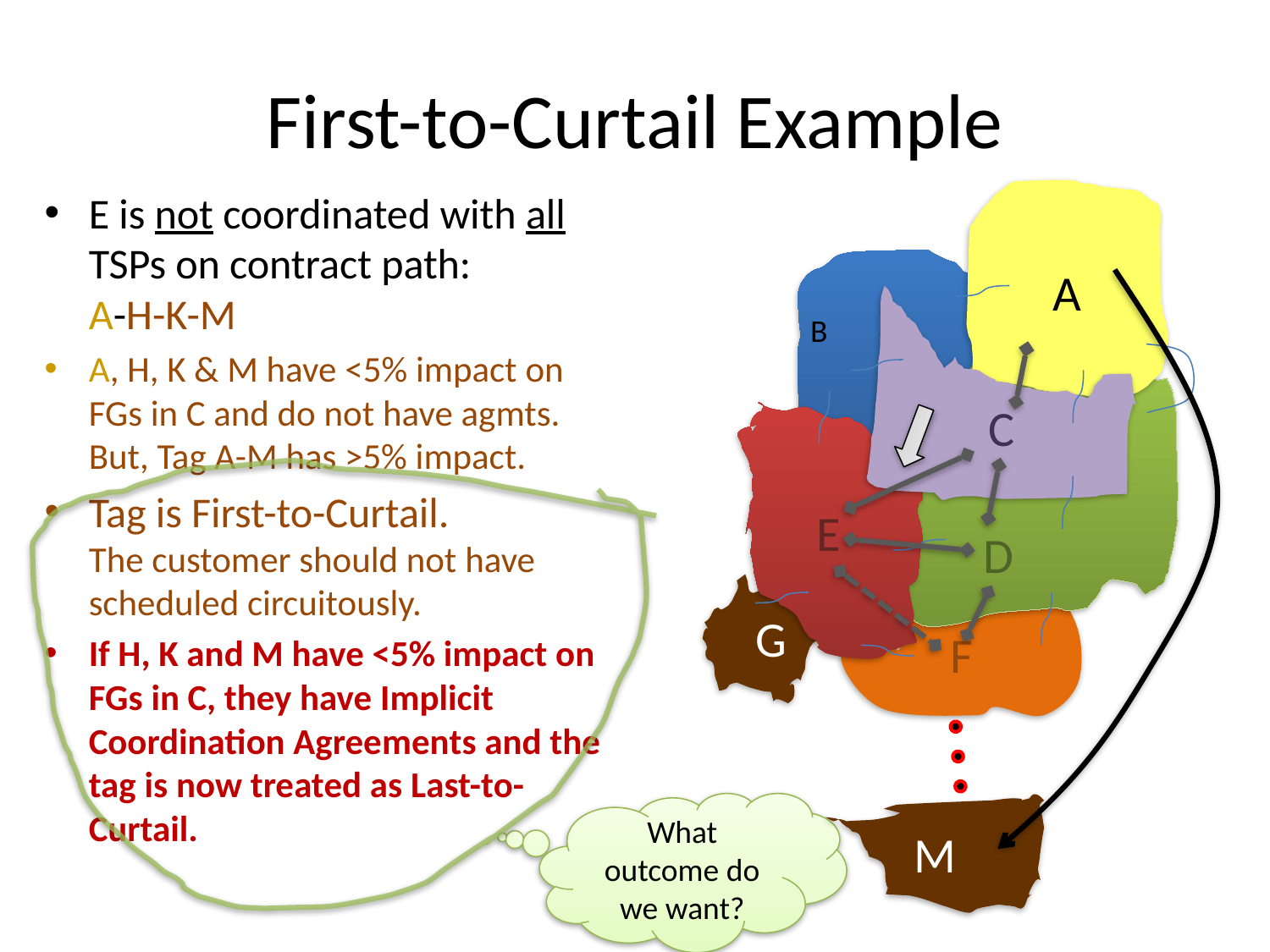

# First-to-Curtail Example
E is not coordinated with all TSPs on contract path:
A-H-K-M
A, H, K & M have <5% impact on FGs in C and do not have agmts. But, Tag A-M has >5% impact.
Tag is First-to-Curtail.
The customer should not have scheduled circuitously.
If H, K and M have <5% impact on FGs in C, they have Implicit Coordination Agreements and the tag is now treated as Last-to-Curtail.
A
B

C

D
E

F
G

What outcome do we want?
M